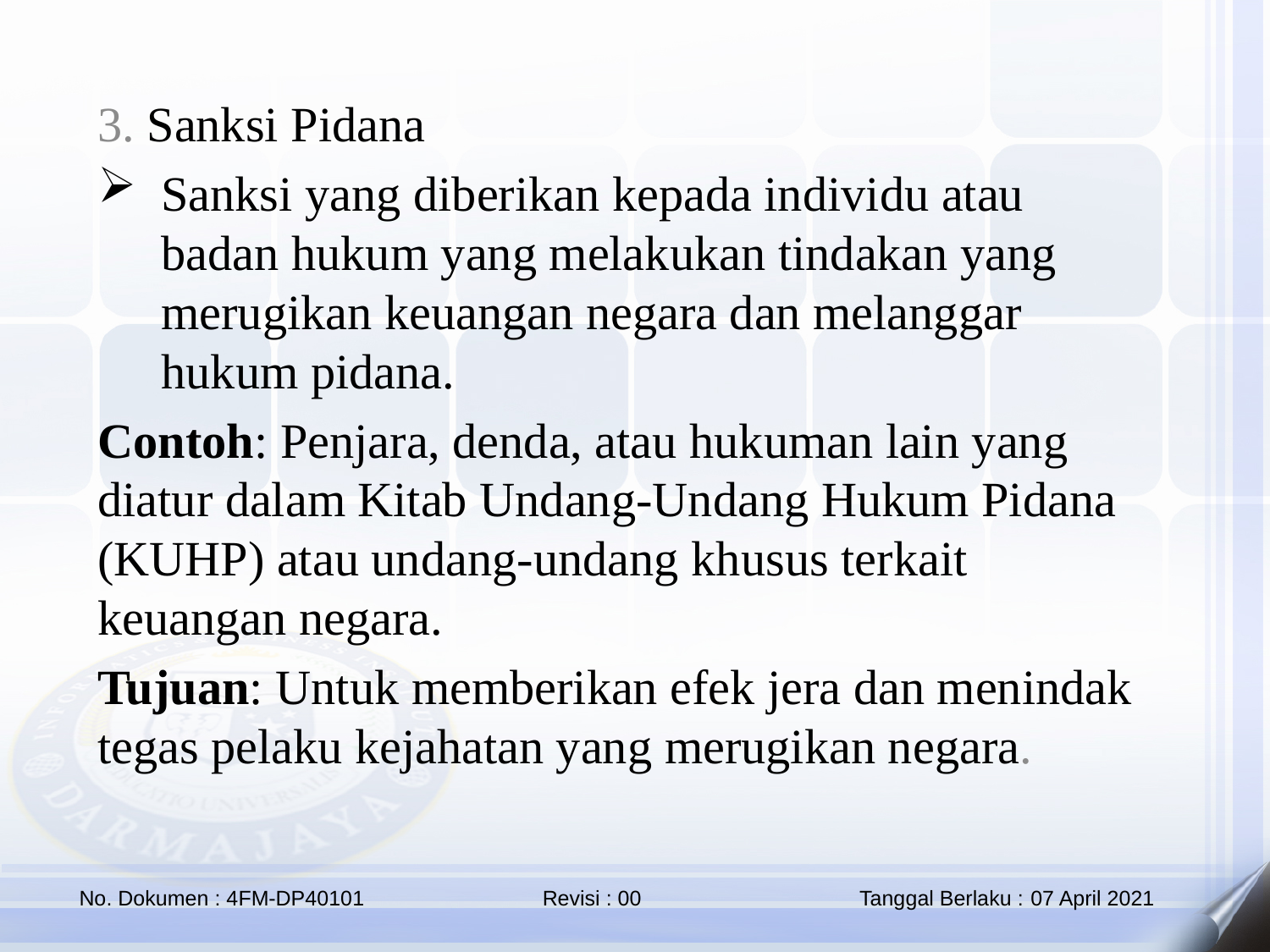

3. Sanksi Pidana
Sanksi yang diberikan kepada individu atau badan hukum yang melakukan tindakan yang merugikan keuangan negara dan melanggar hukum pidana.
Contoh: Penjara, denda, atau hukuman lain yang diatur dalam Kitab Undang-Undang Hukum Pidana (KUHP) atau undang-undang khusus terkait keuangan negara.
Tujuan: Untuk memberikan efek jera dan menindak tegas pelaku kejahatan yang merugikan negara.